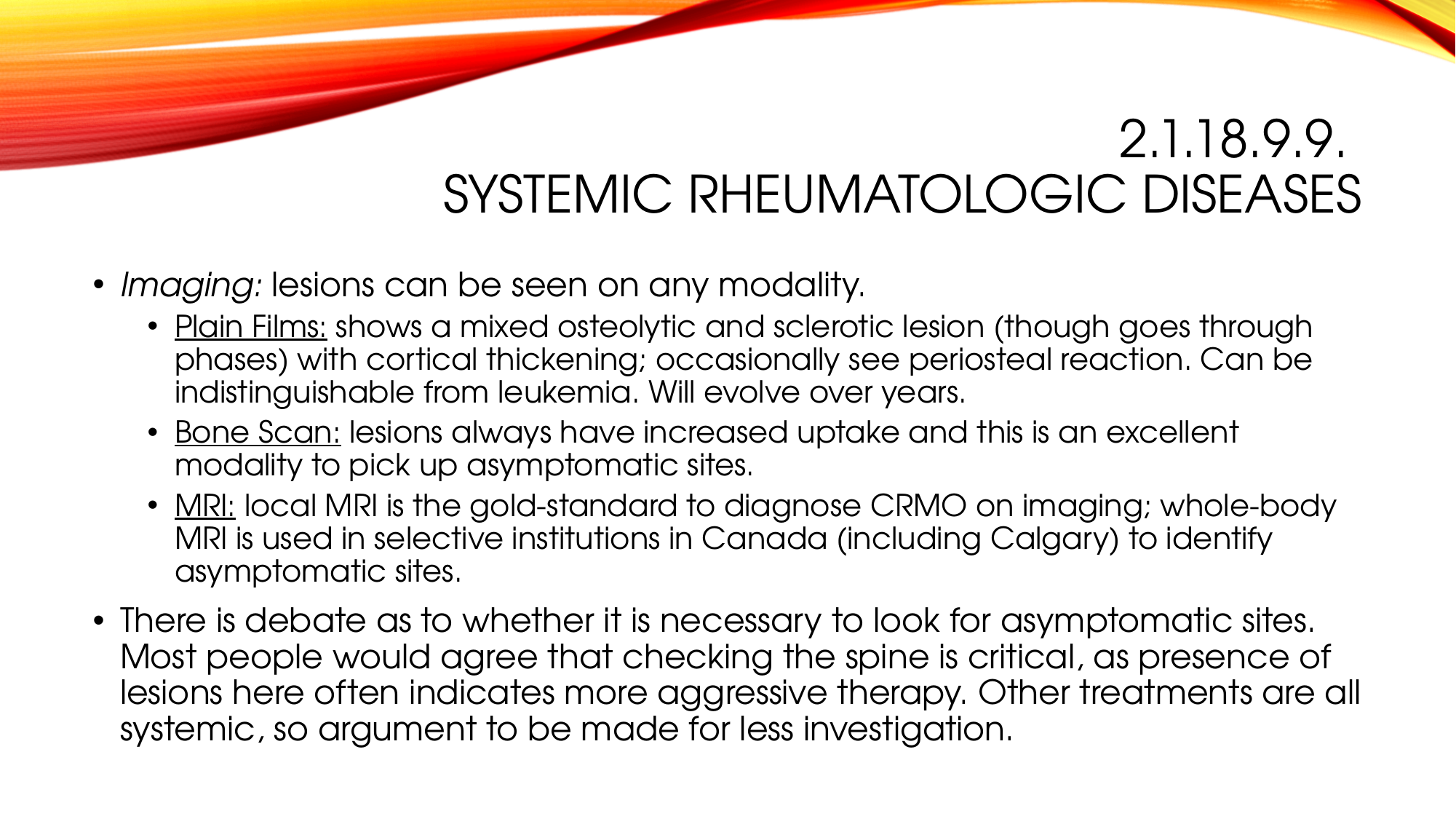

# 2.1.18.9.9. Systemic rheumatologic diseases
Imaging: lesions can be seen on any modality.
Plain Films: shows a mixed osteolytic and sclerotic lesion (though goes through phases) with cortical thickening; occasionally see periosteal reaction. Can be indistinguishable from leukemia. Will evolve over years.
Bone Scan: lesions always have increased uptake and this is an excellent modality to pick up asymptomatic sites.
MRI: local MRI is the gold-standard to diagnose CRMO on imaging; whole-body MRI is used in selective institutions in Canada (including Calgary) to identify asymptomatic sites.
There is debate as to whether it is necessary to look for asymptomatic sites. Most people would agree that checking the spine is critical, as presence of lesions here often indicates more aggressive therapy. Other treatments are all systemic, so argument to be made for less investigation.